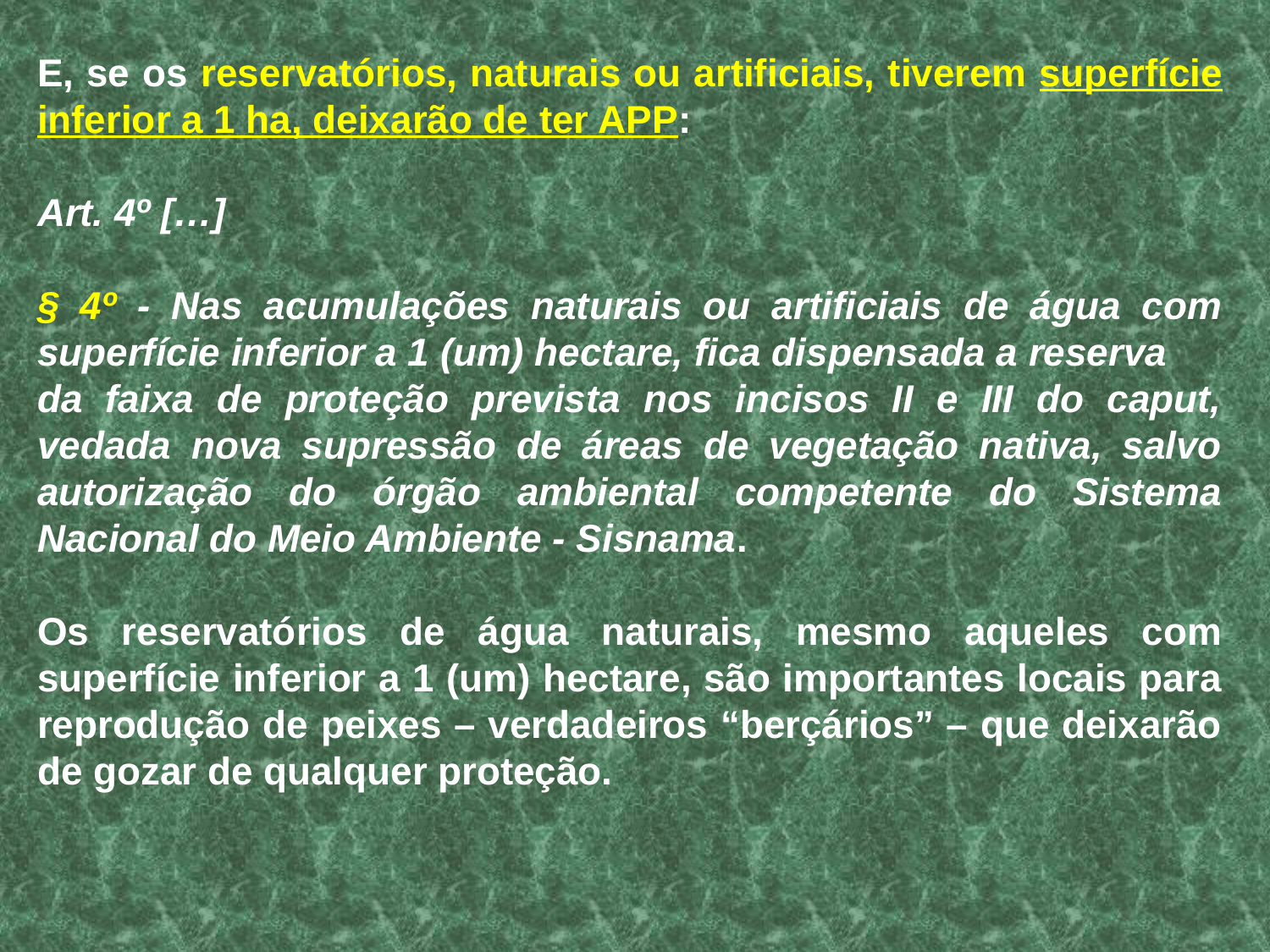

E, se os reservatórios, naturais ou artificiais, tiverem superfície inferior a 1 ha, deixarão de ter APP:

Art. 4º […]

§ 4º - Nas acumulações naturais ou artificiais de água com superfície inferior a 1 (um) hectare, fica dispensada a reserva
da faixa de proteção prevista nos incisos II e III do caput, vedada nova supressão de áreas de vegetação nativa, salvo autorização do órgão ambiental competente do Sistema Nacional do Meio Ambiente - Sisnama.

Os reservatórios de água naturais, mesmo aqueles com superfície inferior a 1 (um) hectare, são importantes locais para reprodução de peixes – verdadeiros “berçários” – que deixarão de gozar de qualquer proteção.